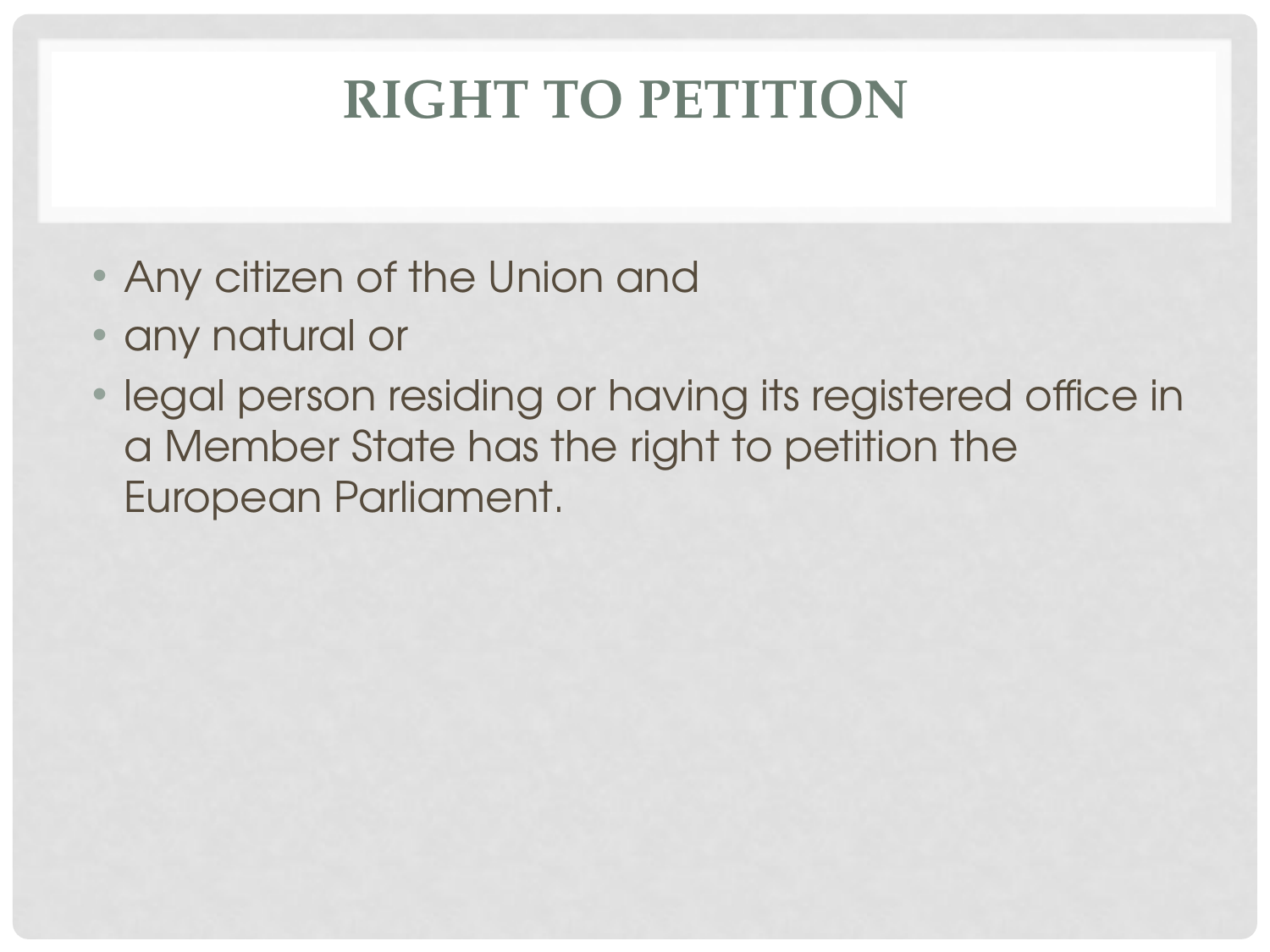

# Right to petition
Any citizen of the Union and
any natural or
legal person residing or having its registered office in a Member State has the right to petition the European Parliament.